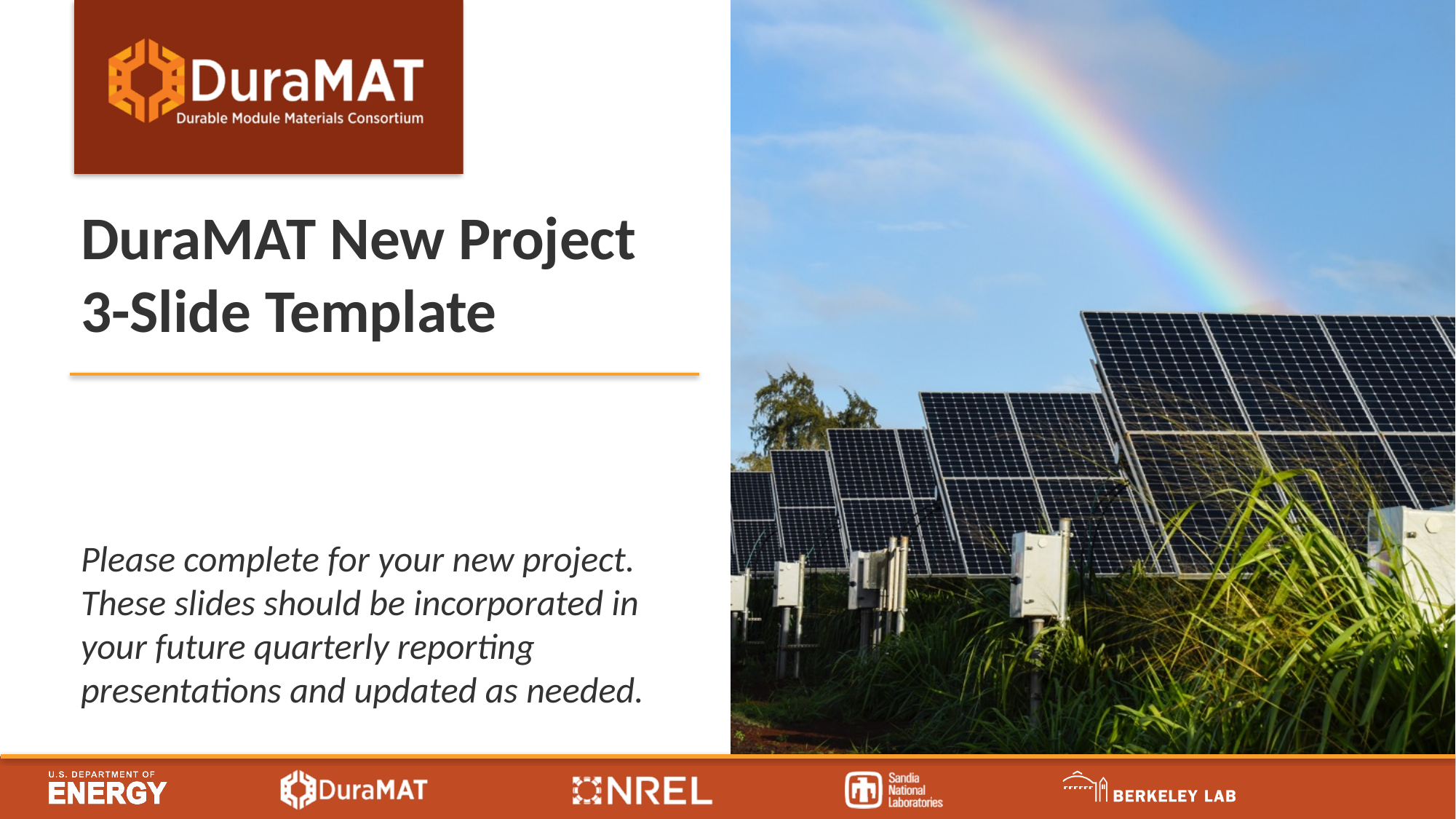

DuraMAT New Project 3-Slide Template
Please complete for your new project. These slides should be incorporated in your future quarterly reporting presentations and updated as needed.